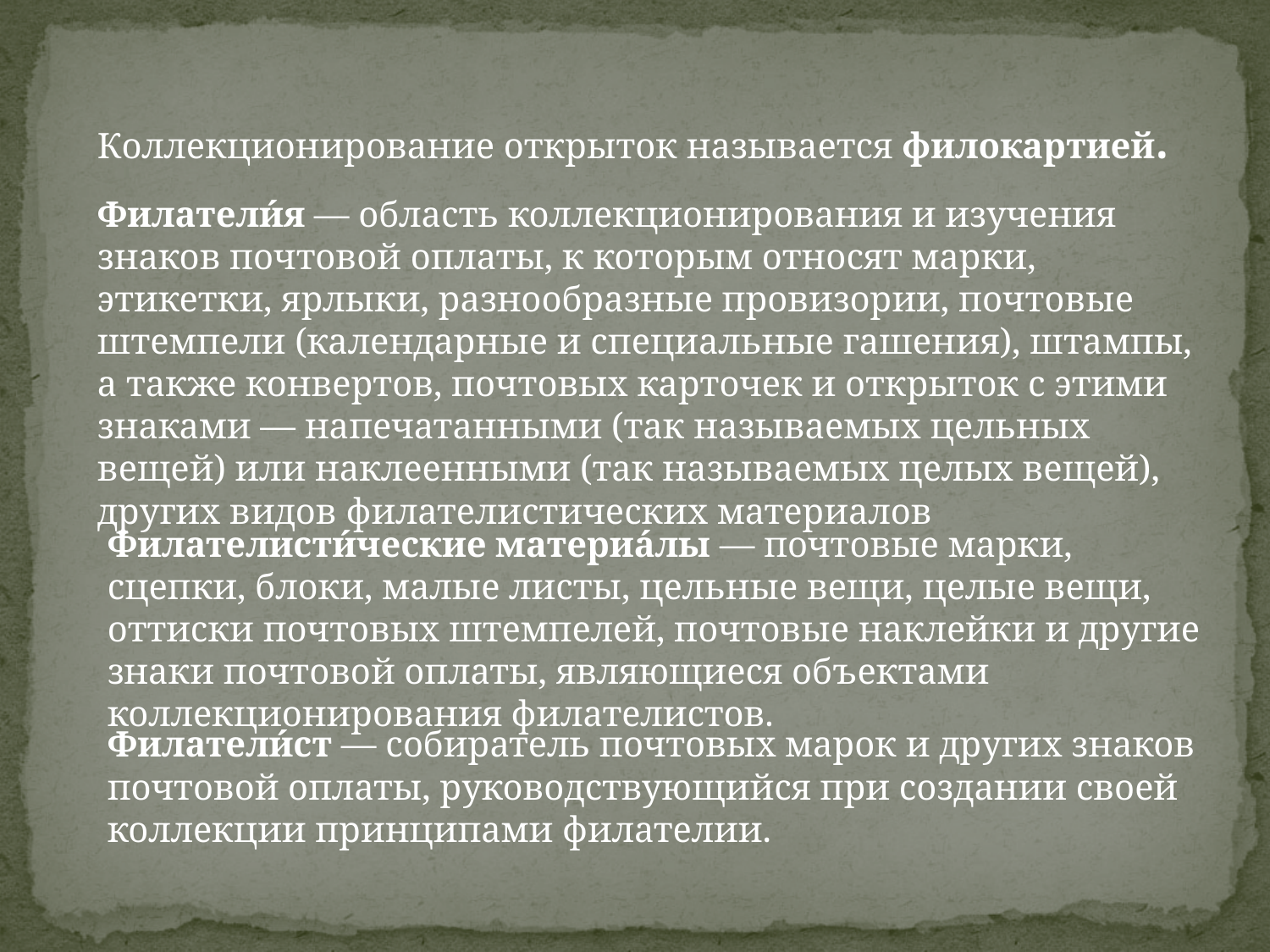

Коллекционирование открыток называется филокартией.
Филатели́я — область коллекционирования и изучения знаков почтовой оплаты, к которым относят марки, этикетки, ярлыки, разнообразные провизории, почтовые штемпели (календарные и специальные гашения), штампы, а также конвертов, почтовых карточек и открыток с этими знаками — напечатанными (так называемых цельных вещей) или наклеенными (так называемых целых вещей), других видов филателистических материалов
Филателисти́ческие материа́лы — почтовые марки, сцепки, блоки, малые листы, цельные вещи, целые вещи, оттиски почтовых штемпелей, почтовые наклейки и другие знаки почтовой оплаты, являющиеся объектами коллекционирования филателистов.
Филатели́ст — собиратель почтовых марок и других знаков почтовой оплаты, руководствующийся при создании своей коллекции принципами филателии.